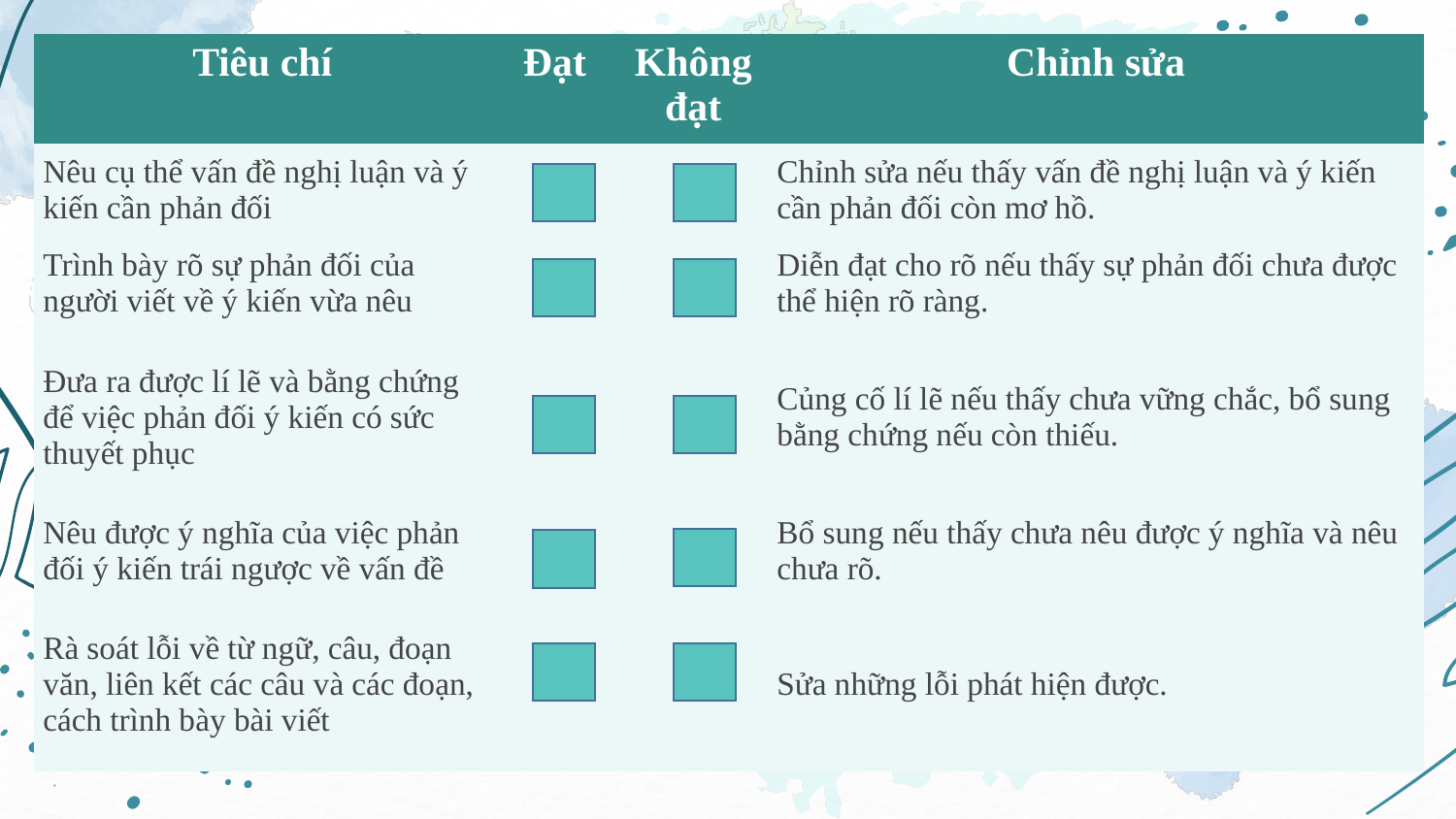

| Tiêu chí | Đạt | Không đạt | Chỉnh sửa |
| --- | --- | --- | --- |
| Nêu cụ thể vấn đề nghị luận và ý kiến cần phản đối |  |  | Chỉnh sửa nếu thấy vấn đề nghị luận và ý kiến cần phản đối còn mơ hồ. |
| Trình bày rõ sự phản đối của người viết về ý kiến vừa nêu |  |  | Diễn đạt cho rõ nếu thấy sự phản đối chưa được thể hiện rõ ràng. |
| Đưa ra được lí lẽ và bằng chứng để việc phản đối ý kiến có sức thuyết phục |  |  | Củng cố lí lẽ nếu thấy chưa vững chắc, bổ sung bằng chứng nếu còn thiếu. |
| Nêu được ý nghĩa của việc phản đối ý kiến trái ngược về vấn đề |  |  | Bổ sung nếu thấy chưa nêu được ý nghĩa và nêu chưa rõ. |
| Rà soát lỗi về từ ngữ, câu, đoạn văn, liên kết các câu và các đoạn, cách trình bày bài viết |  |  | Sửa những lỗi phát hiện được. |